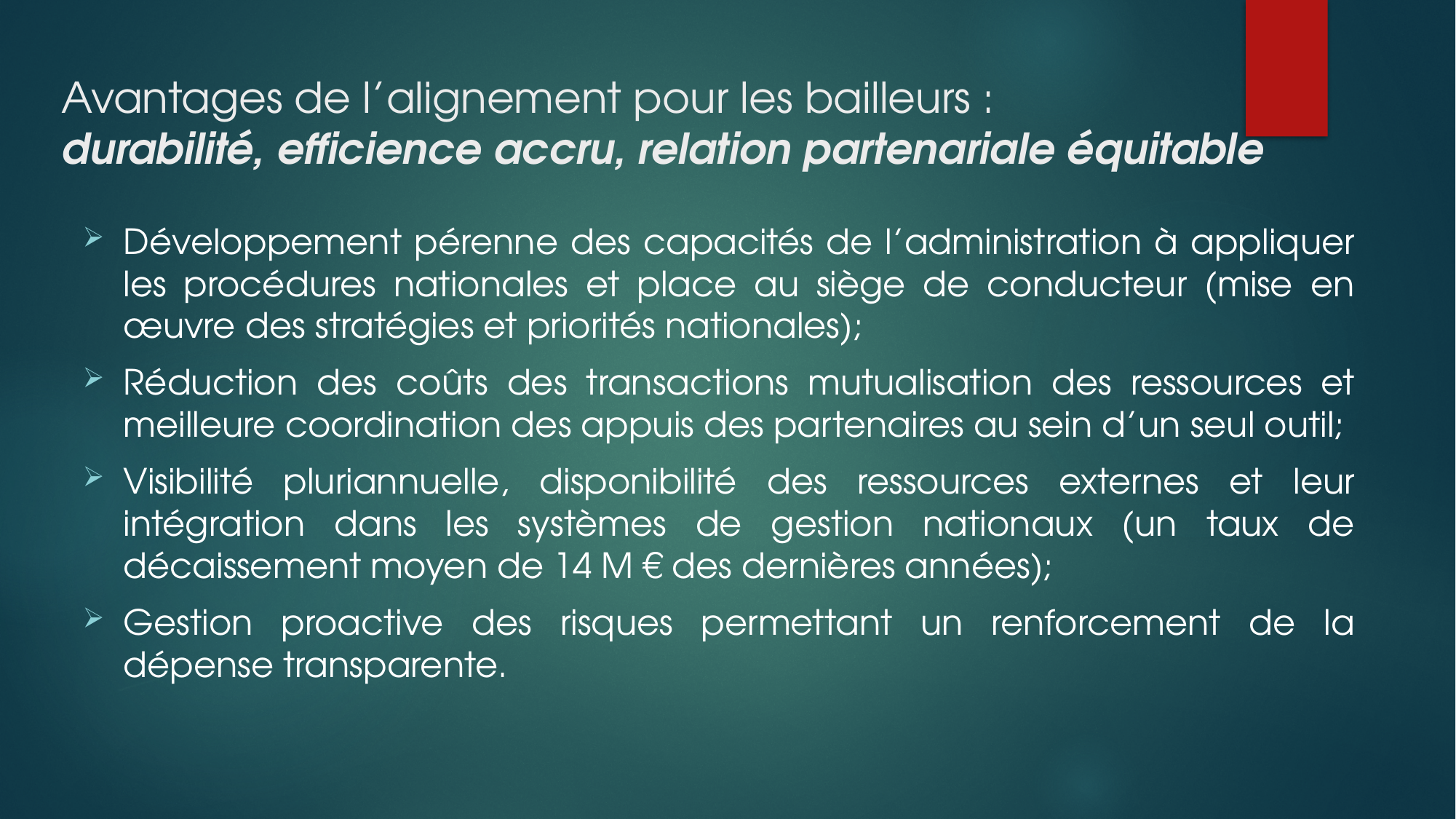

# Avantages de l’alignement pour les bailleurs : durabilité, efficience accru, relation partenariale équitable
Développement pérenne des capacités de l’administration à appliquer les procédures nationales et place au siège de conducteur (mise en œuvre des stratégies et priorités nationales);
Réduction des coûts des transactions mutualisation des ressources et meilleure coordination des appuis des partenaires au sein d’un seul outil;
Visibilité pluriannuelle, disponibilité des ressources externes et leur intégration dans les systèmes de gestion nationaux (un taux de décaissement moyen de 14 M € des dernières années);
Gestion proactive des risques permettant un renforcement de la dépense transparente.